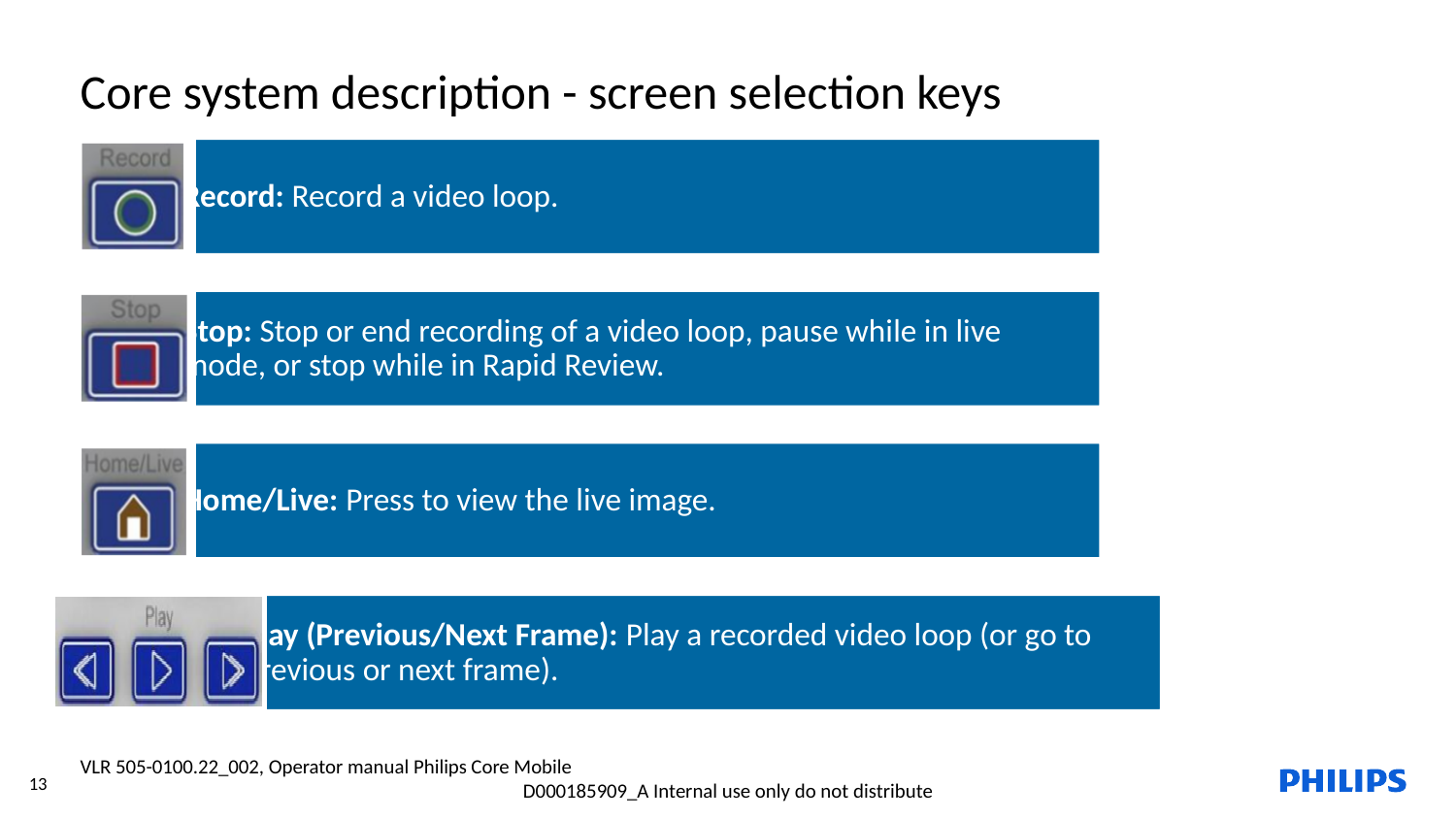

Core system description - screen selection keys

Record: Record a video loop.
Stop: Stop or end recording of a video loop, pause while in live mode, or stop while in Rapid Review.
Home/Live: Press to view the live image.
Play (Previous/Next Frame): Play a recorded video loop (or go to previous or next frame).
VLR 505-0100.22_002, Operator manual Philips Core Mobile

13
D000185909_A Internal use only do not distribute